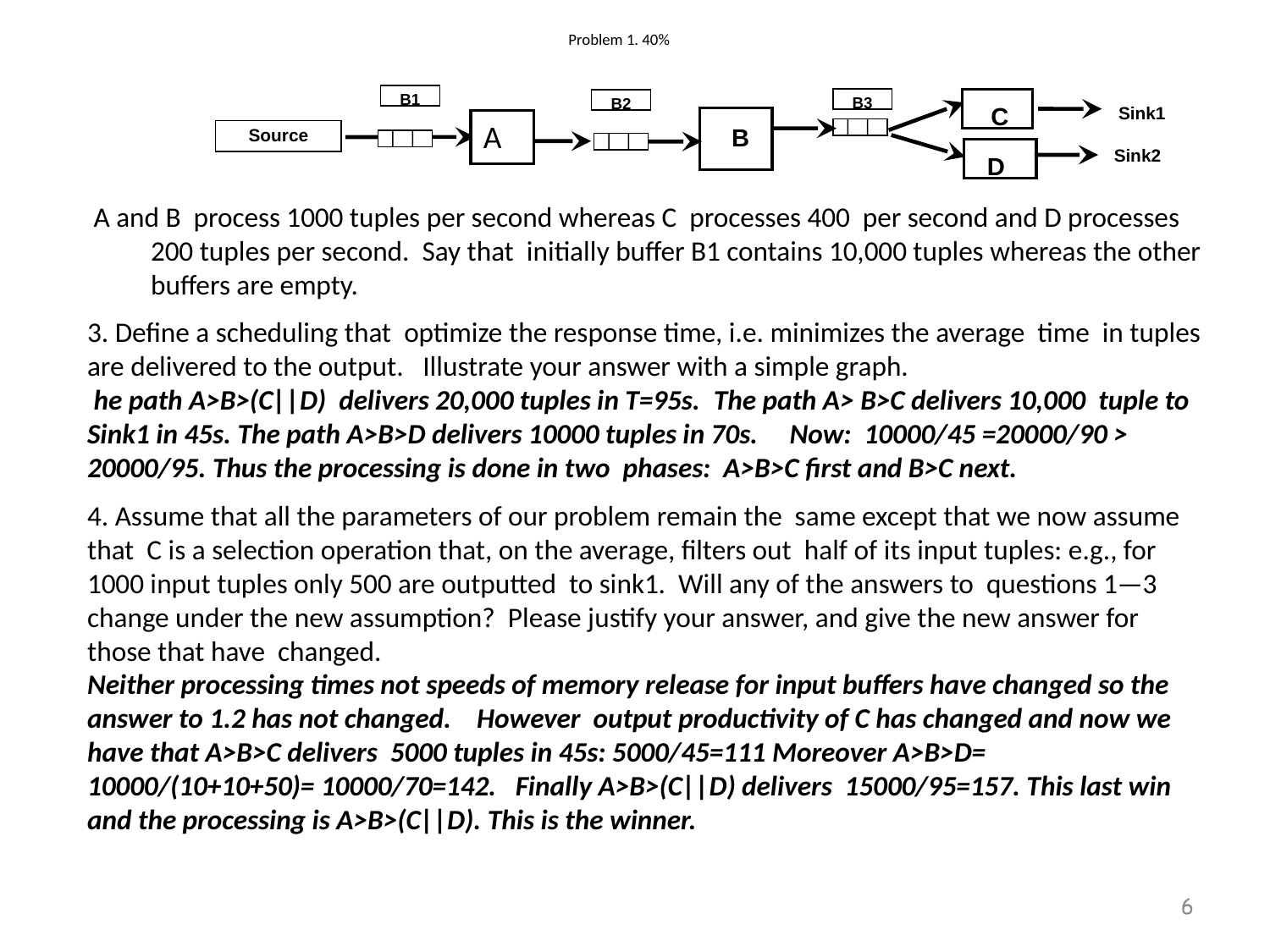

# Problem 1. 40%
B1
B3

Sink1
C

Sink2

D

B2

A

B
Source

 A and B  process 1000 tuples per second whereas C  processes 400  per second and D processes 200 tuples per second.  Say that  initially buffer B1 contains 10,000 tuples whereas the other buffers are empty.
3. Define a scheduling that  optimize the response time, i.e. minimizes the average  time  in tuples are delivered to the output.   Illustrate your answer with a simple graph.
 he path A>B>(C||D)  delivers 20,000 tuples in T=95s.  The path A> B>C delivers 10,000  tuple to  Sink1 in 45s. The path A>B>D delivers 10000 tuples in 70s.     Now:  10000/45 =20000/90 > 20000/95. Thus the processing is done in two  phases:  A>B>C first and B>C next.
4. Assume that all the parameters of our problem remain the  same except that we now assume that  C is a selection operation that, on the average, filters out  half of its input tuples: e.g., for 1000 input tuples only 500 are outputted  to sink1.  Will any of the answers to  questions 1—3 change under the new assumption?  Please justify your answer, and give the new answer for those that have  changed.
Neither processing times not speeds of memory release for input buffers have changed so the answer to 1.2 has not changed.    However  output productivity of C has changed and now we have that A>B>C delivers  5000 tuples in 45s: 5000/45=111 Moreover A>B>D= 10000/(10+10+50)= 10000/70=142.   Finally A>B>(C||D) delivers  15000/95=157. This last win and the processing is A>B>(C||D). This is the winner.
6